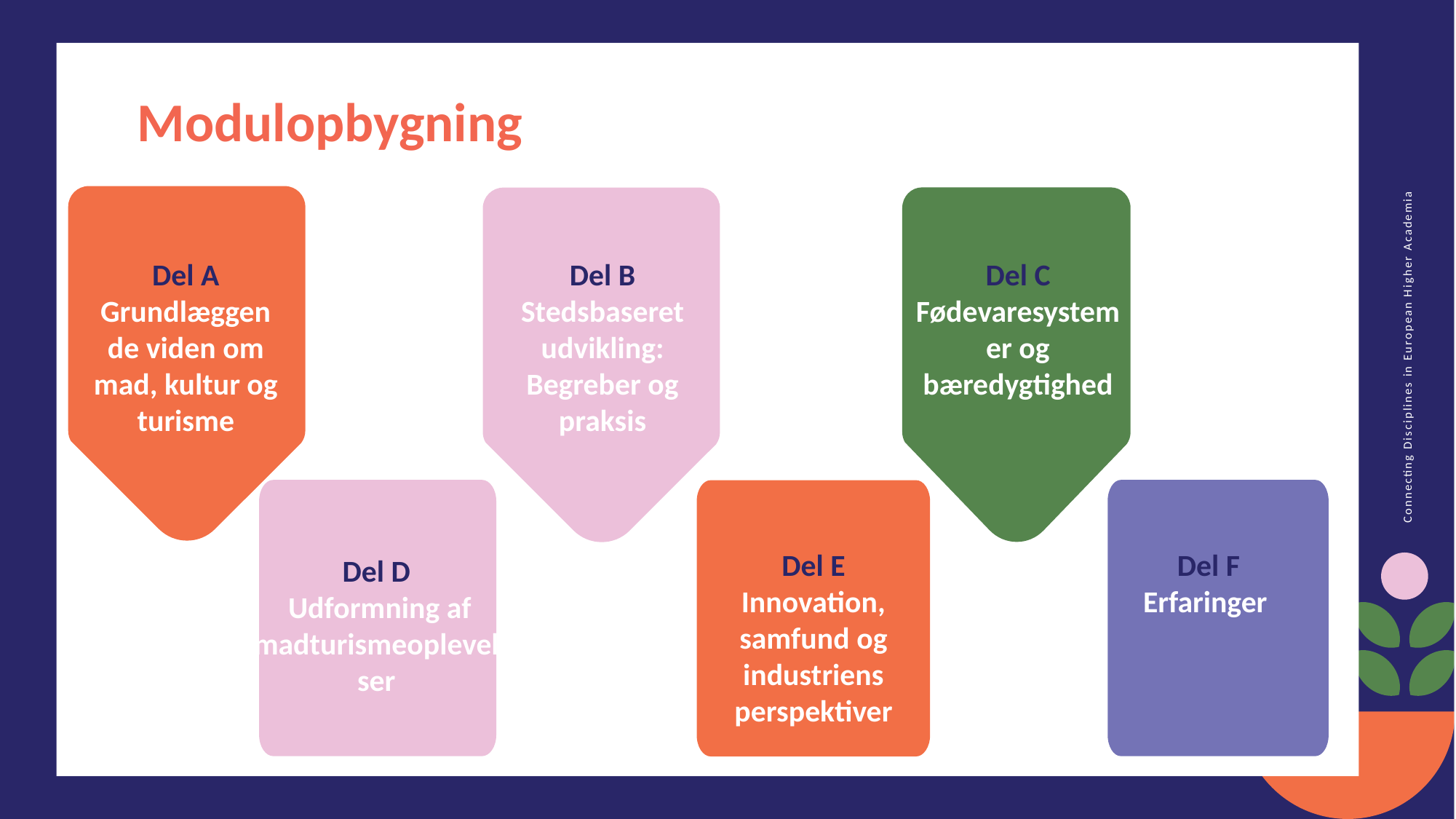

Modulopbygning

Del A
Grundlæggende viden om mad, kultur og turisme

Del B
Stedsbaseret udvikling: Begreber og praksis
Del C
Fødevaresystemer og bæredygtighed

Del E
Innovation, samfund og industriens perspektiver
Del F
Erfaringer

Del D
 Udformning af madturismeoplevelser